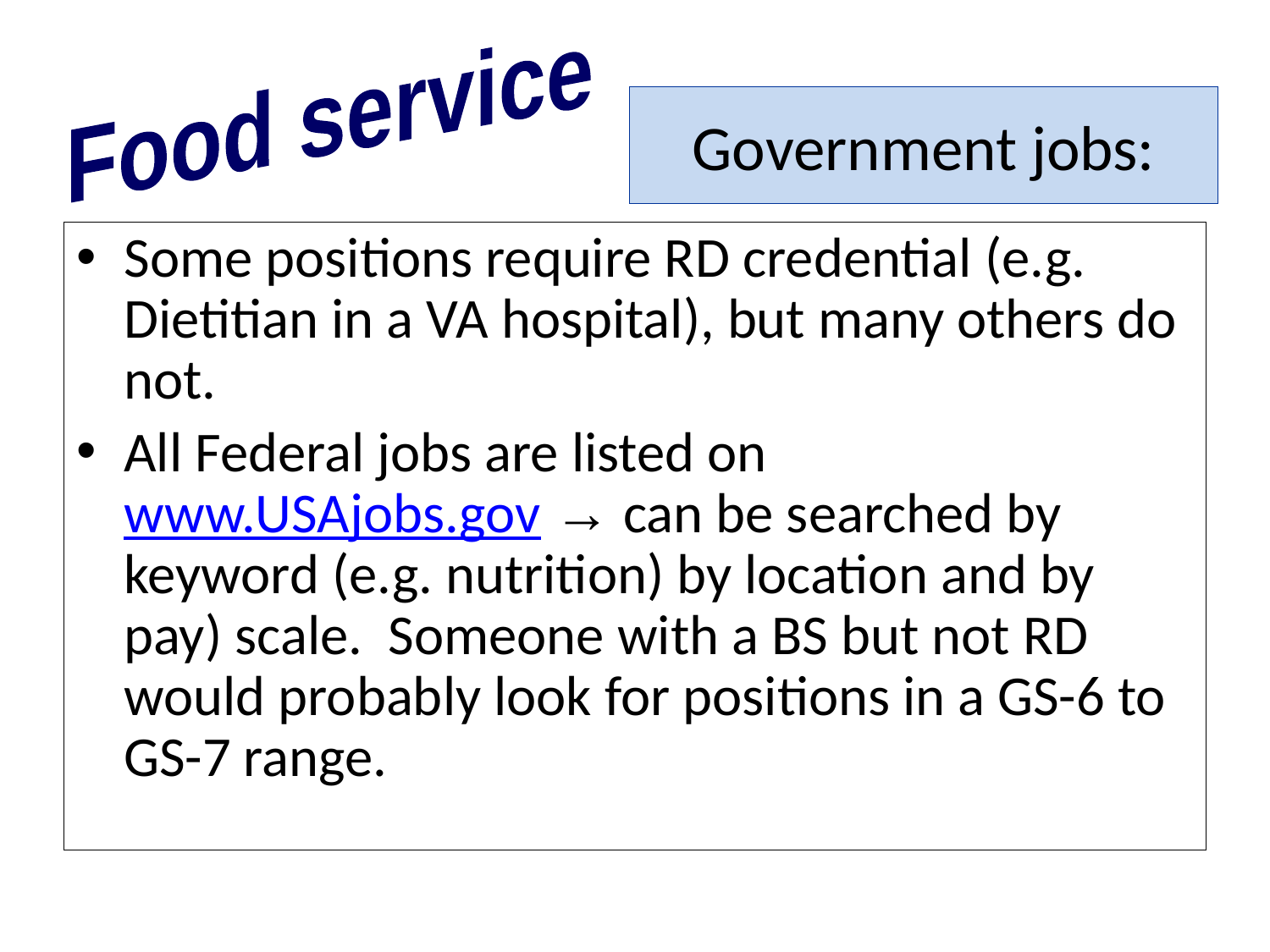

Food service
# Government jobs:
Some positions require RD credential (e.g. Dietitian in a VA hospital), but many others do not.
All Federal jobs are listed on www.USAjobs.gov → can be searched by keyword (e.g. nutrition) by location and by pay) scale.  Someone with a BS but not RD would probably look for positions in a GS-6 to GS-7 range.